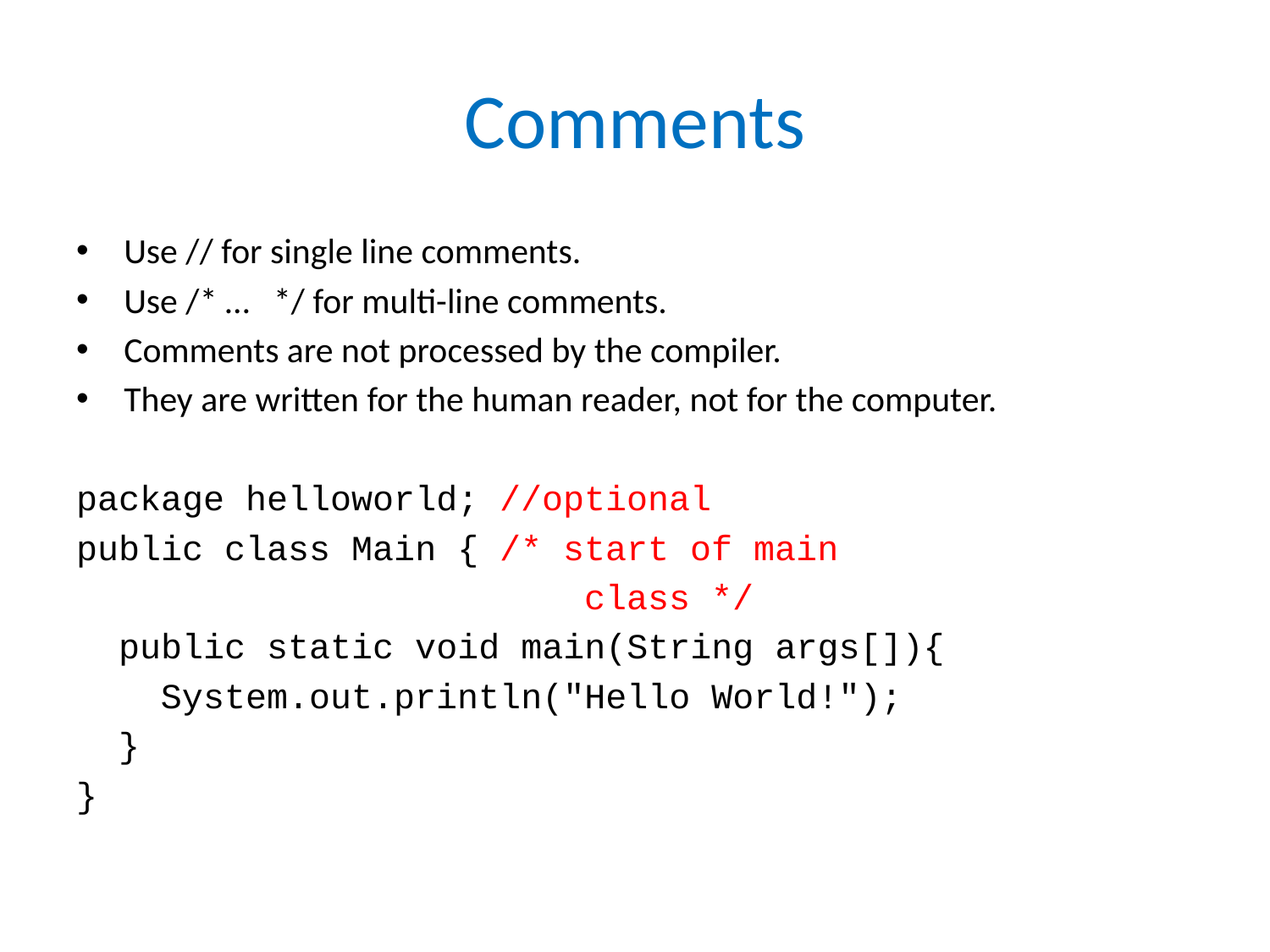

# Comments
Use // for single line comments.
Use /* …   */ for multi-line comments.
Comments are not processed by the compiler.
They are written for the human reader, not for the computer.

package helloworld; //optional
public class Main { /* start of main
				class */
  public static void main(String args[]){
    System.out.println("Hello World!");
  }
}